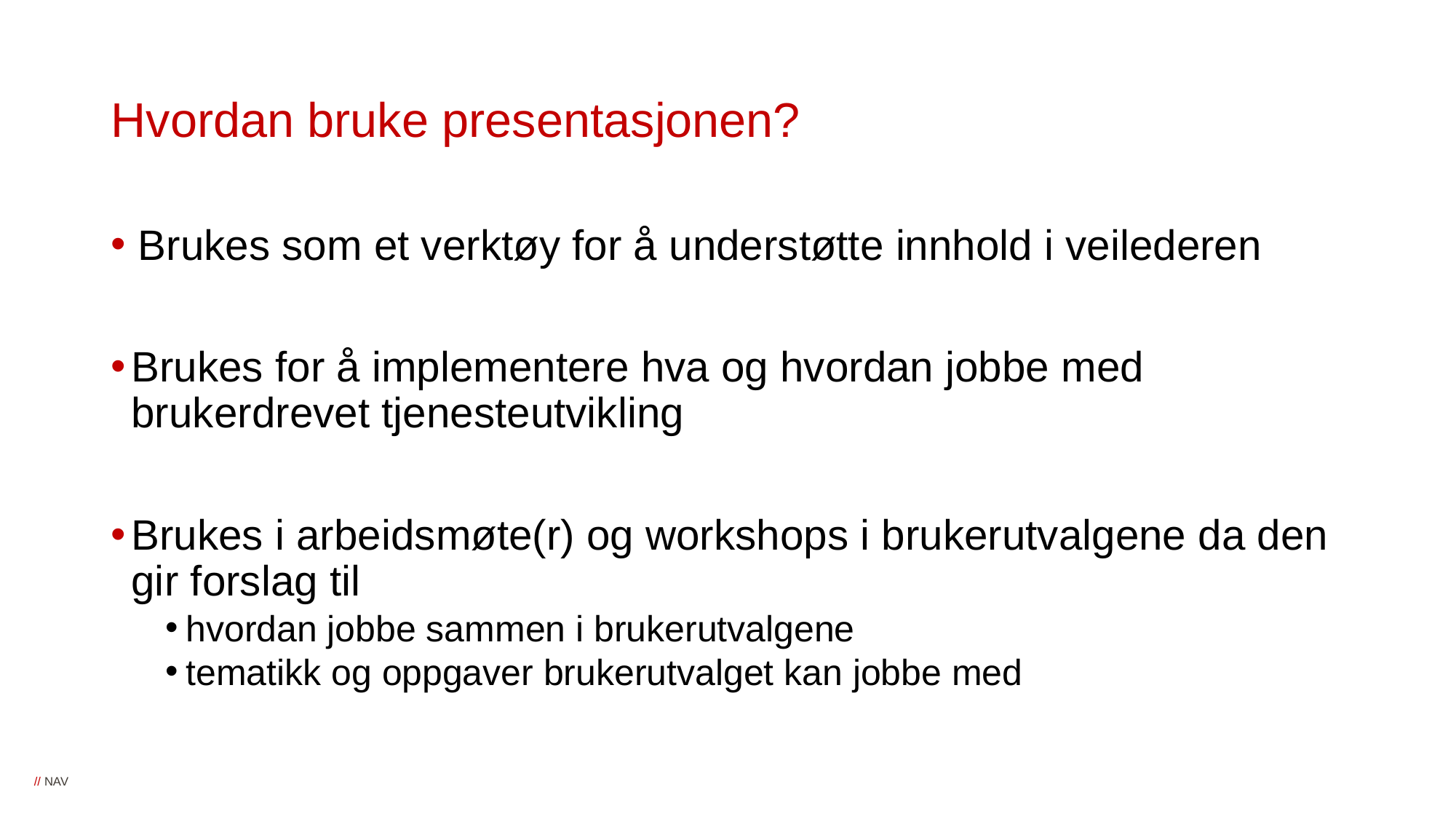

# Hvordan bruke presentasjonen?
Brukes som et verktøy for å understøtte innhold i veilederen

Brukes for å implementere hva og hvordan jobbe med brukerdrevet tjenesteutvikling

Brukes i arbeidsmøte(r) og workshops i brukerutvalgene da den gir forslag til
hvordan jobbe sammen i brukerutvalgene
tematikk og oppgaver brukerutvalget kan jobbe med